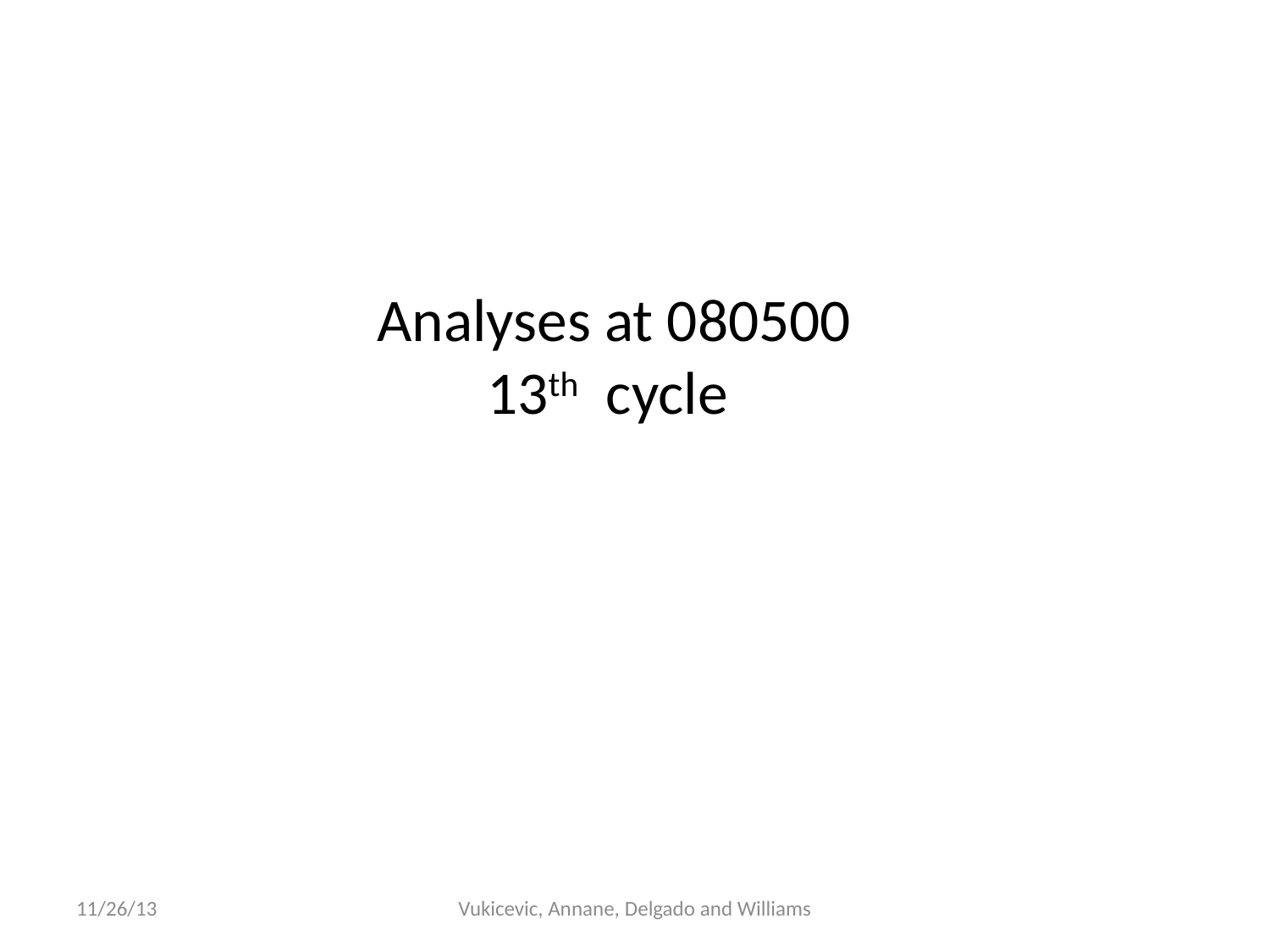

# Analyses at 080500 13th  cycle
11/26/13
Vukicevic, Annane, Delgado and Williams